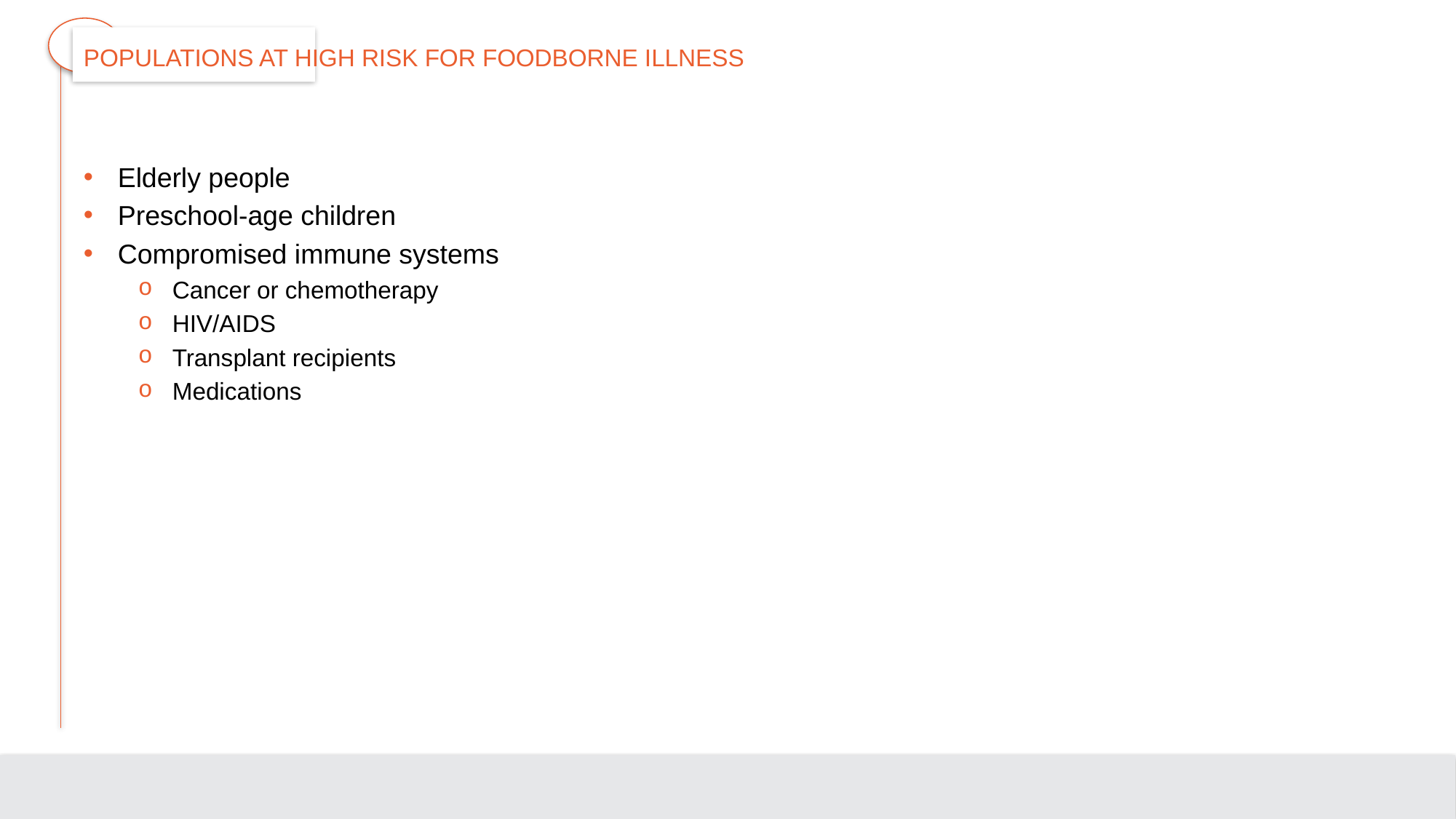

# Populations at High Risk for Foodborne Illness
Elderly people
Preschool-age children
Compromised immune systems
Cancer or chemotherapy
HIV/AIDS
Transplant recipients
Medications